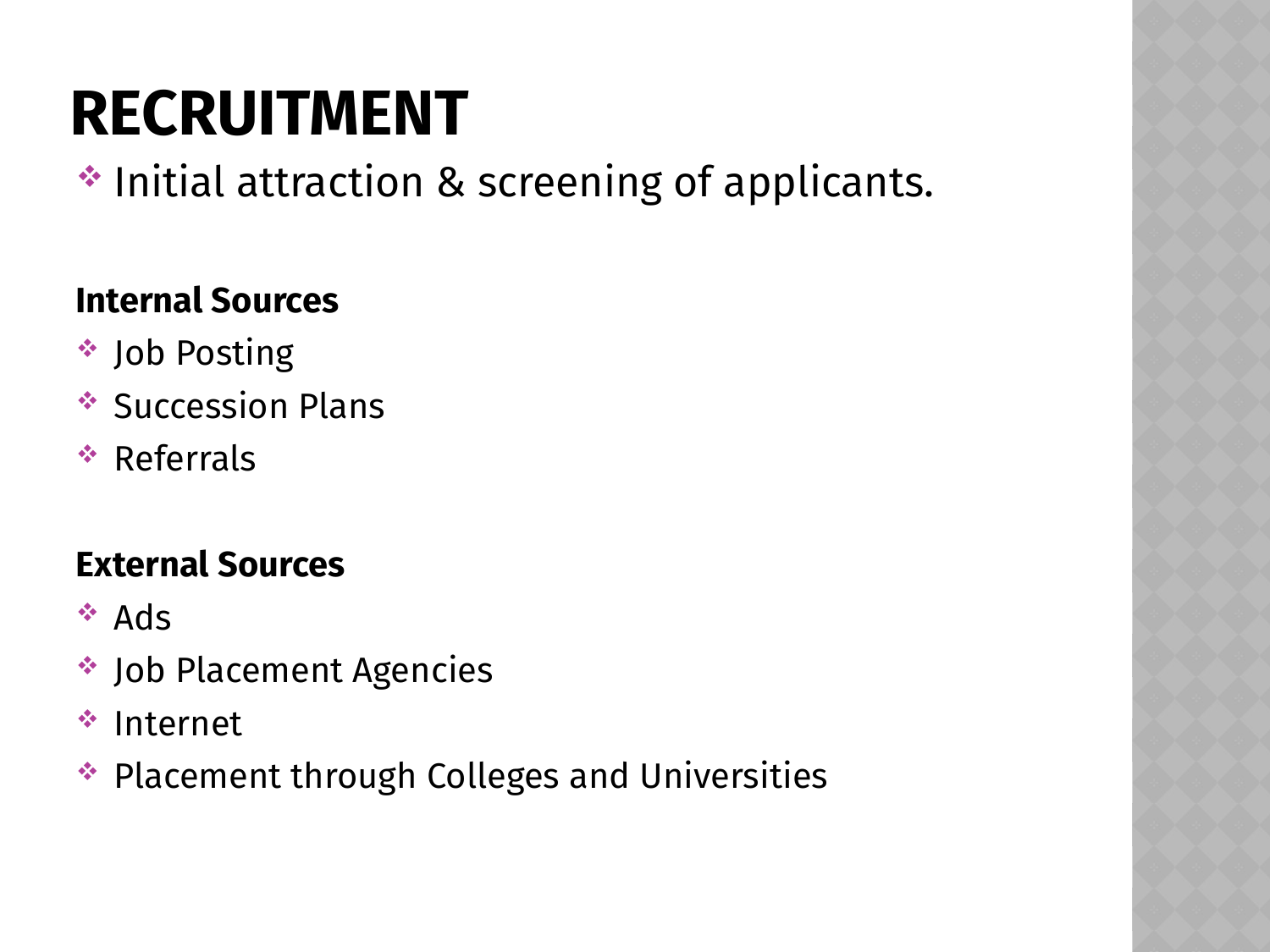

# Recruitment
Initial attraction & screening of applicants.

Internal Sources
Job Posting
Succession Plans
Referrals

External Sources
Ads
Job Placement Agencies
Internet
Placement through Colleges and Universities